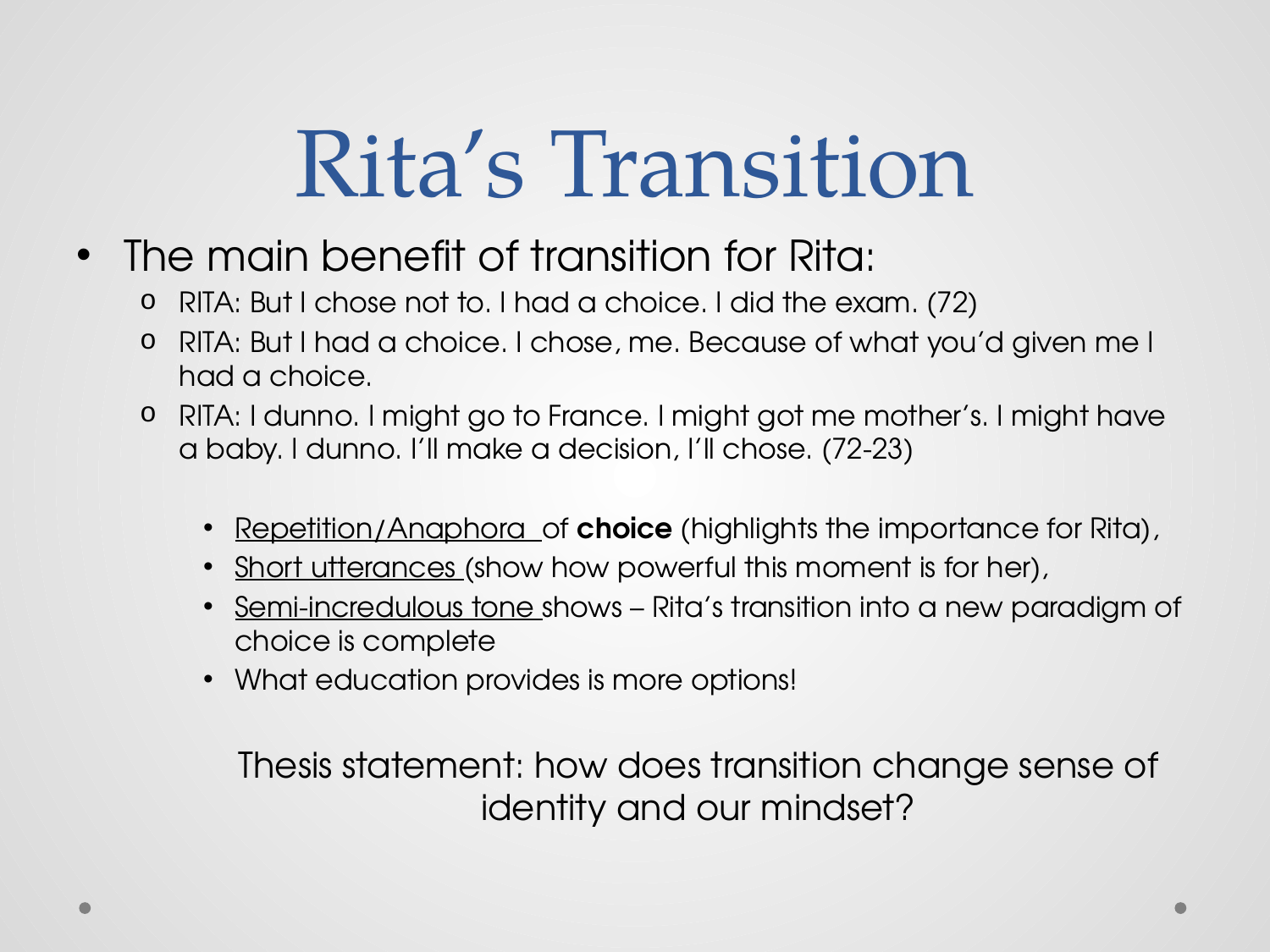

# Rita’s Transition
The main benefit of transition for Rita:
RITA: But I chose not to. I had a choice. I did the exam. (72)
RITA: But I had a choice. I chose, me. Because of what you’d given me I had a choice.
RITA: I dunno. I might go to France. I might got me mother’s. I might have a baby. I dunno. I’ll make a decision, I’ll chose. (72-23)

Repetition/Anaphora  of choice (highlights the importance for Rita),
Short utterances (show how powerful this moment is for her),
Semi-incredulous tone shows – Rita’s transition into a new paradigm of choice is complete
What education provides is more options!

Thesis statement: how does transition change sense of identity and our mindset?